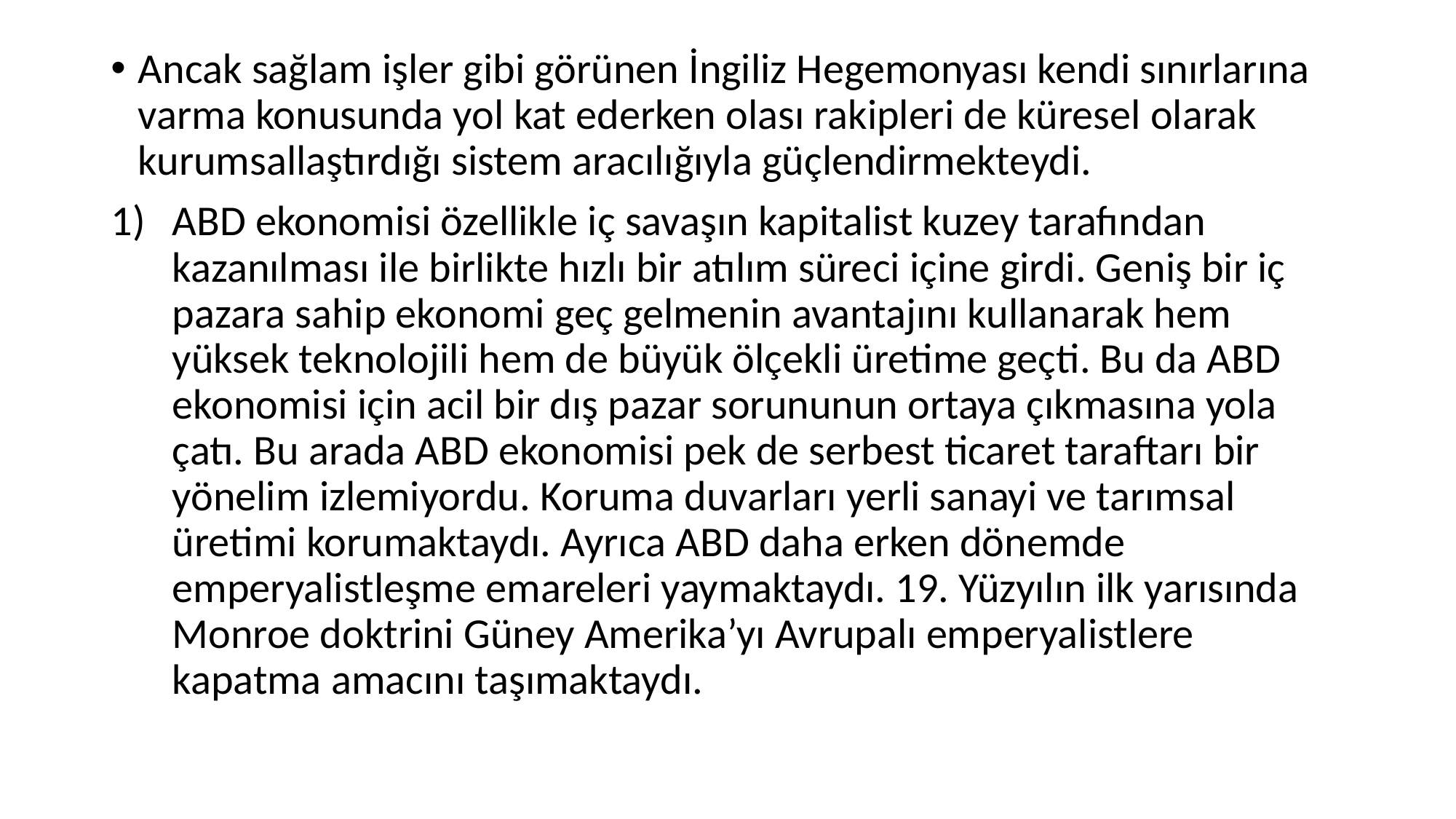

Ancak sağlam işler gibi görünen İngiliz Hegemonyası kendi sınırlarına varma konusunda yol kat ederken olası rakipleri de küresel olarak kurumsallaştırdığı sistem aracılığıyla güçlendirmekteydi.
ABD ekonomisi özellikle iç savaşın kapitalist kuzey tarafından kazanılması ile birlikte hızlı bir atılım süreci içine girdi. Geniş bir iç pazara sahip ekonomi geç gelmenin avantajını kullanarak hem yüksek teknolojili hem de büyük ölçekli üretime geçti. Bu da ABD ekonomisi için acil bir dış pazar sorununun ortaya çıkmasına yola çatı. Bu arada ABD ekonomisi pek de serbest ticaret taraftarı bir yönelim izlemiyordu. Koruma duvarları yerli sanayi ve tarımsal üretimi korumaktaydı. Ayrıca ABD daha erken dönemde emperyalistleşme emareleri yaymaktaydı. 19. Yüzyılın ilk yarısında Monroe doktrini Güney Amerika’yı Avrupalı emperyalistlere kapatma amacını taşımaktaydı.